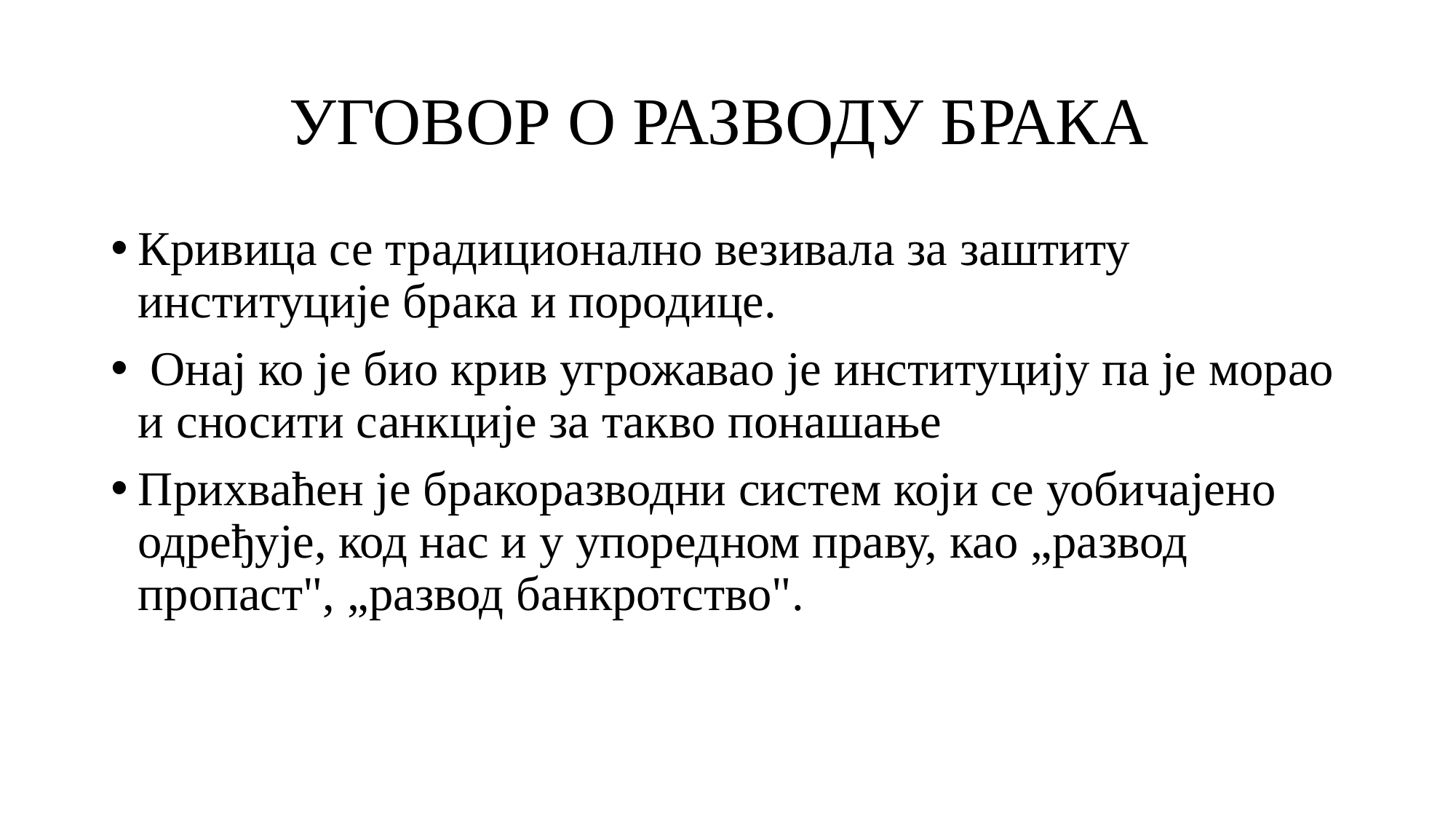

# УГОВОР О РАЗВОДУ БРАКА
Кривица се традиционално везивала за заштиту институције брака и породице.
 Онај ко је био крив угрожавао је институцију па је морао и сносити санкције за такво понашање
Прихваћен је бракоразводни систем који се уобичајено одређује, код нас и у упоредном праву, као „развод пропаст", „развод банкротство".